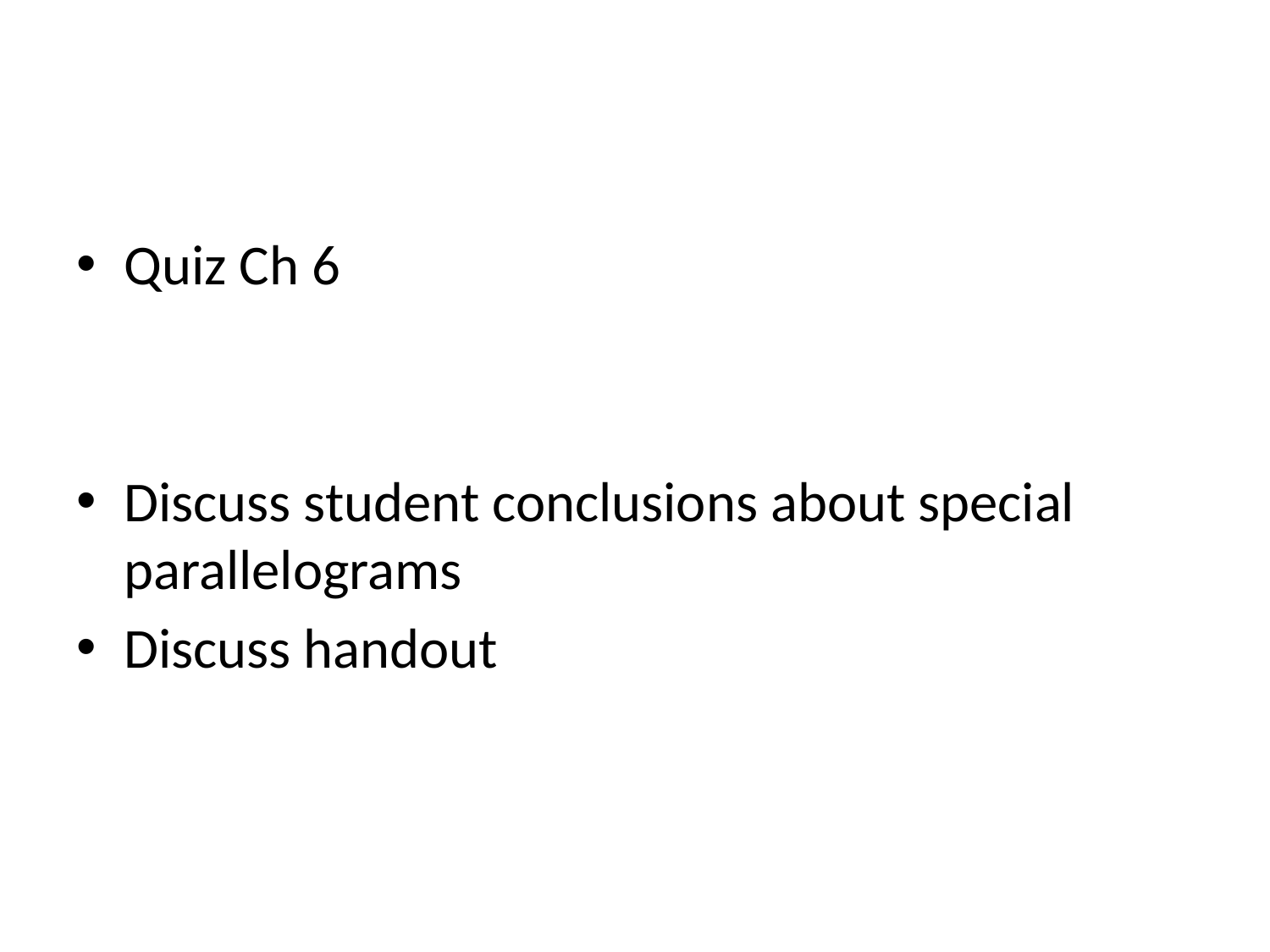

#
Quiz Ch 6

Discuss student conclusions about special parallelograms
Discuss handout